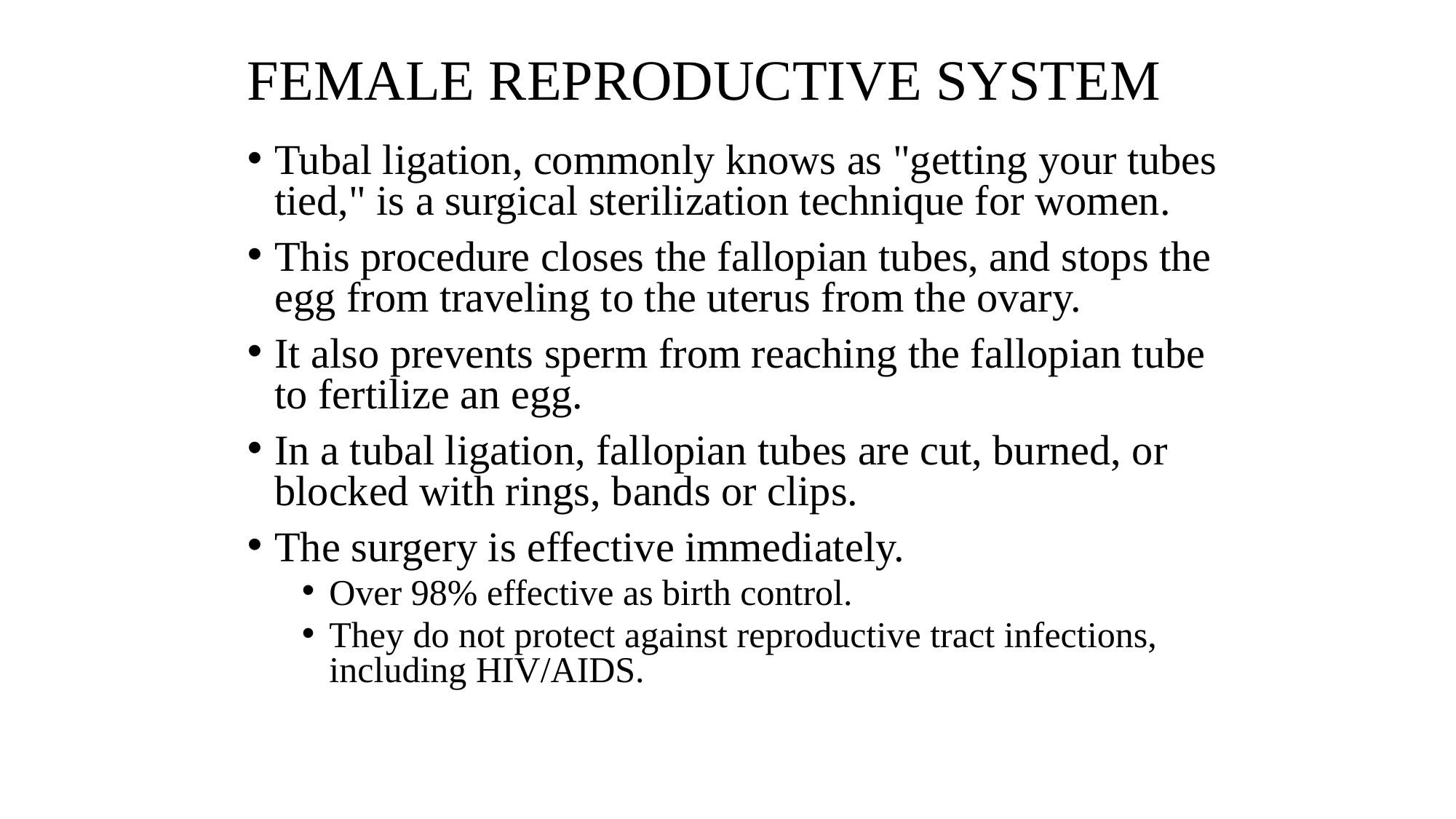

# FEMALE REPRODUCTIVE SYSTEM
Tubal ligation, commonly knows as "getting your tubes tied," is a surgical sterilization technique for women.
This procedure closes the fallopian tubes, and stops the egg from traveling to the uterus from the ovary.
It also prevents sperm from reaching the fallopian tube to fertilize an egg.
In a tubal ligation, fallopian tubes are cut, burned, or blocked with rings, bands or clips.
The surgery is effective immediately.
Over 98% effective as birth control.
They do not protect against reproductive tract infections, including HIV/AIDS.